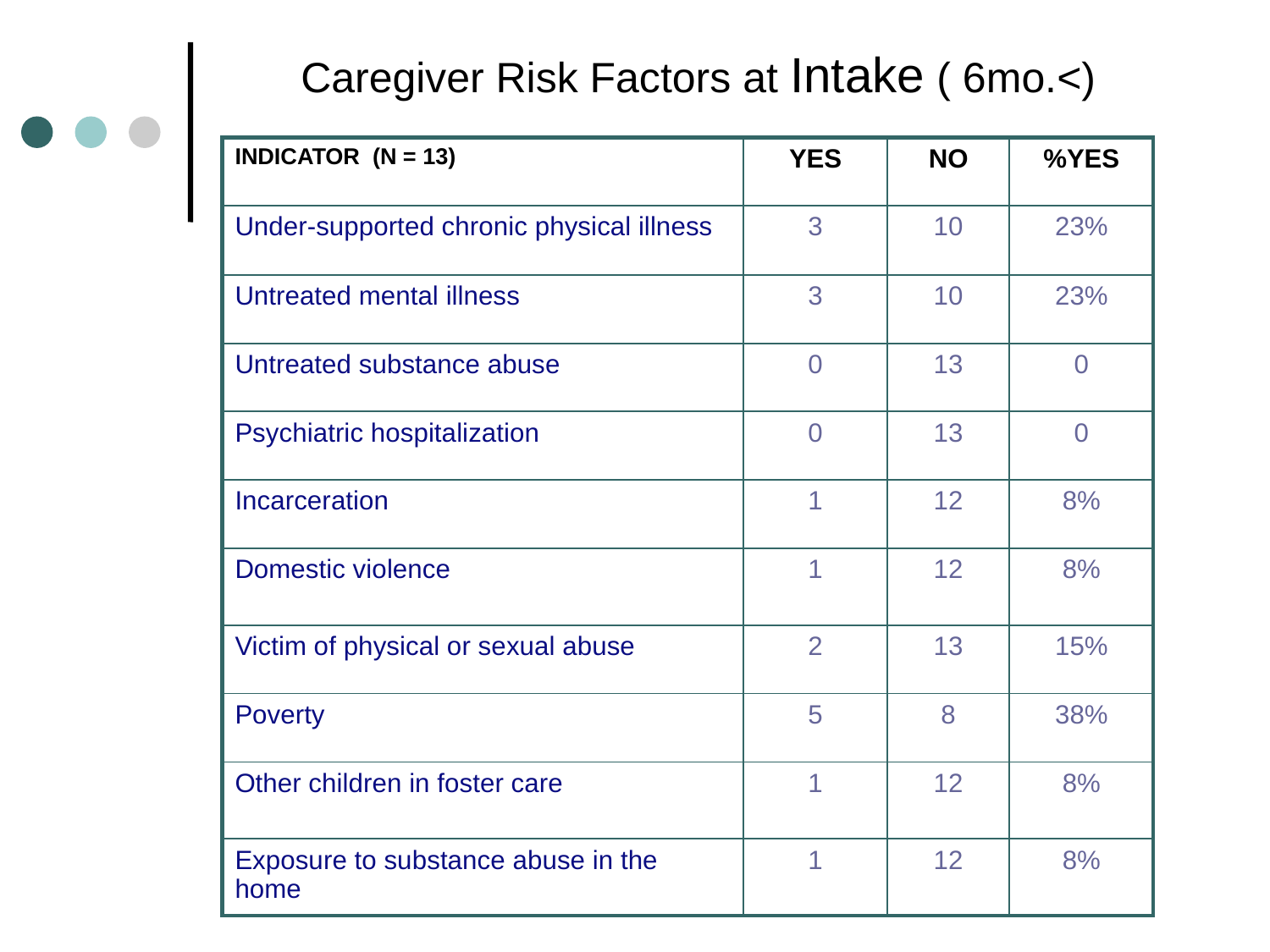

# Caregiver Risk Factors at Intake ( 6mo.<)
| INDICATOR (N = 13) | YES | NO | %YES |
| --- | --- | --- | --- |
| Under-supported chronic physical illness | 3 | 10 | 23% |
| Untreated mental illness | 3 | 10 | 23% |
| Untreated substance abuse | 0 | 13 | 0 |
| Psychiatric hospitalization | 0 | 13 | 0 |
| Incarceration | 1 | 12 | 8% |
| Domestic violence | 1 | 12 | 8% |
| Victim of physical or sexual abuse | 2 | 13 | 15% |
| Poverty | 5 | 8 | 38% |
| Other children in foster care | 1 | 12 | 8% |
| Exposure to substance abuse in the home | 1 | 12 | 8% |